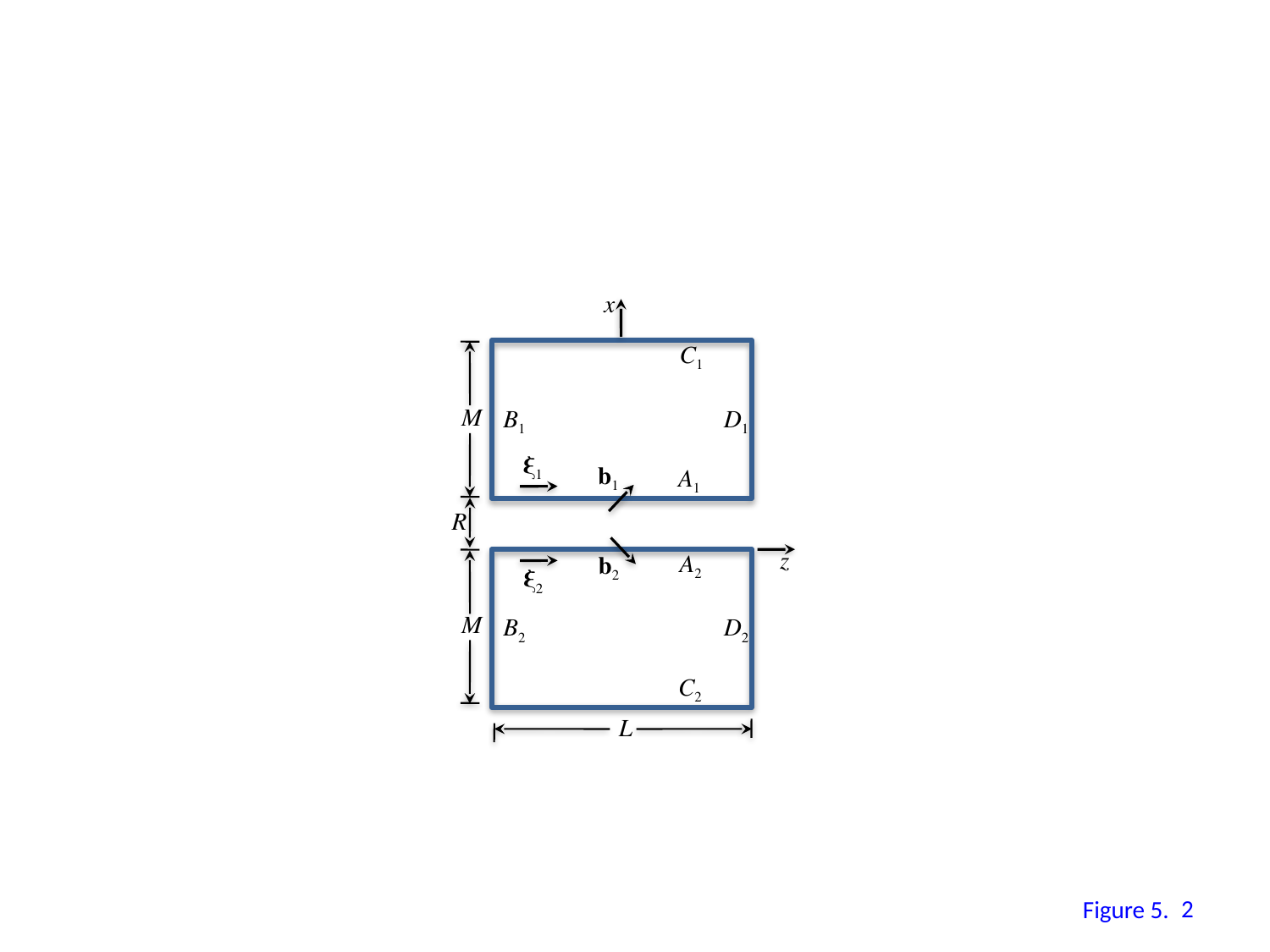

x
C1

M
B1
D1
ξ1
b1
A1
R
z
A2
b2

ξ2
M
B2
D2
C2
L
2